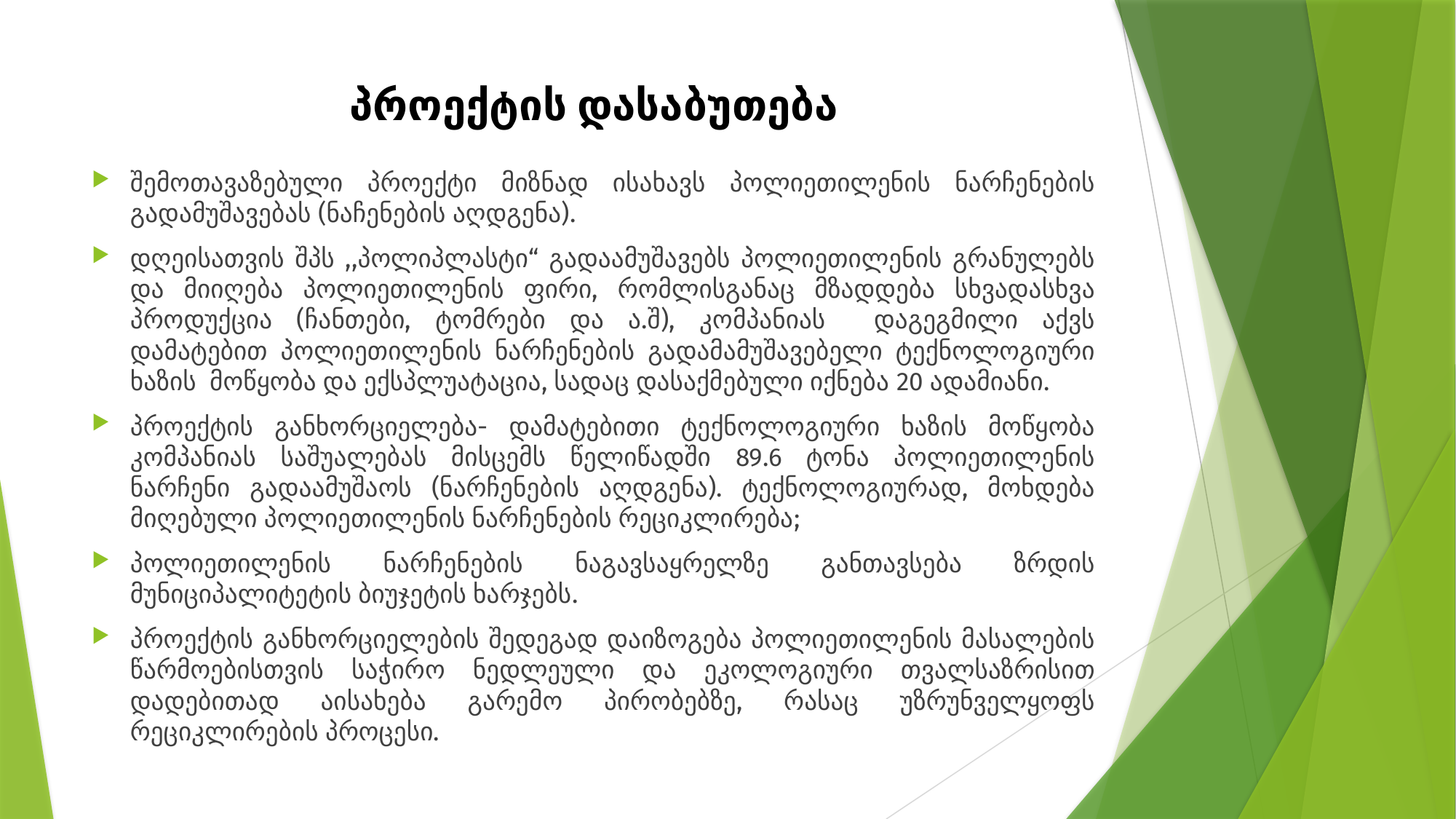

# პროექტის დასაბუთება
შემოთავაზებული პროექტი მიზნად ისახავს პოლიეთილენის ნარჩენების გადამუშავებას (ნაჩენების აღდგენა).
დღეისათვის შპს ,,პოლიპლასტი“ გადაამუშავებს პოლიეთილენის გრანულებს და მიიღება პოლიეთილენის ფირი, რომლისგანაც მზადდება სხვადასხვა პროდუქცია (ჩანთები, ტომრები და ა.შ), კომპანიას  დაგეგმილი აქვს დამატებით პოლიეთილენის ნარჩენების გადამამუშავებელი ტექნოლოგიური ხაზის  მოწყობა და ექსპლუატაცია, სადაც დასაქმებული იქნება 20 ადამიანი.
პროექტის განხორციელება- დამატებითი ტექნოლოგიური ხაზის მოწყობა კომპანიას საშუალებას მისცემს წელიწადში 89.6 ტონა პოლიეთილენის ნარჩენი გადაამუშაოს (ნარჩენების აღდგენა). ტექნოლოგიურად, მოხდება მიღებული პოლიეთილენის ნარჩენების რეციკლირება;
პოლიეთილენის ნარჩენების ნაგავსაყრელზე განთავსება ზრდის მუნიციპალიტეტის ბიუჯეტის ხარჯებს.
პროექტის განხორციელების შედეგად დაიზოგება პოლიეთილენის მასალების წარმოებისთვის საჭირო ნედლეული და ეკოლოგიური თვალსაზრისით დადებითად აისახება გარემო პირობებზე, რასაც უზრუნველყოფს რეციკლირების პროცესი.